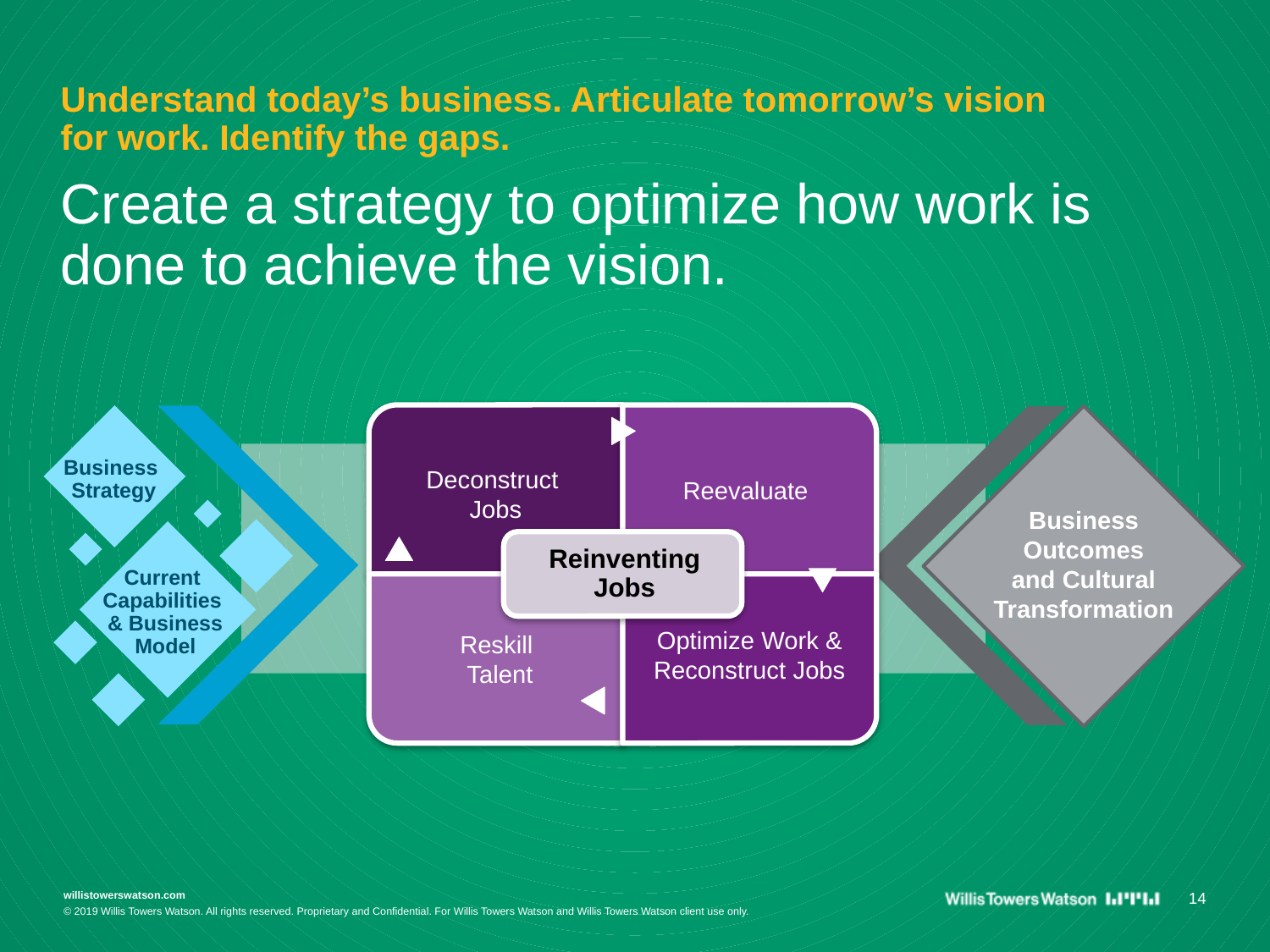

Understand today’s business. Articulate tomorrow’s vision
for work. Identify the gaps.
Create a strategy to optimize how work is done to achieve the vision.
Deconstruct
Jobs
Reevaluate
Reskill
Talent
Optimize Work & Reconstruct Jobs
Reinventing Jobs

Business
Strategy

Current
Capabilities
& Business Model

Business Outcomes
and Cultural Transformation
14
© 2019 Willis Towers Watson. All rights reserved. Proprietary and Confidential. For Willis Towers Watson and Willis Towers Watson client use only.